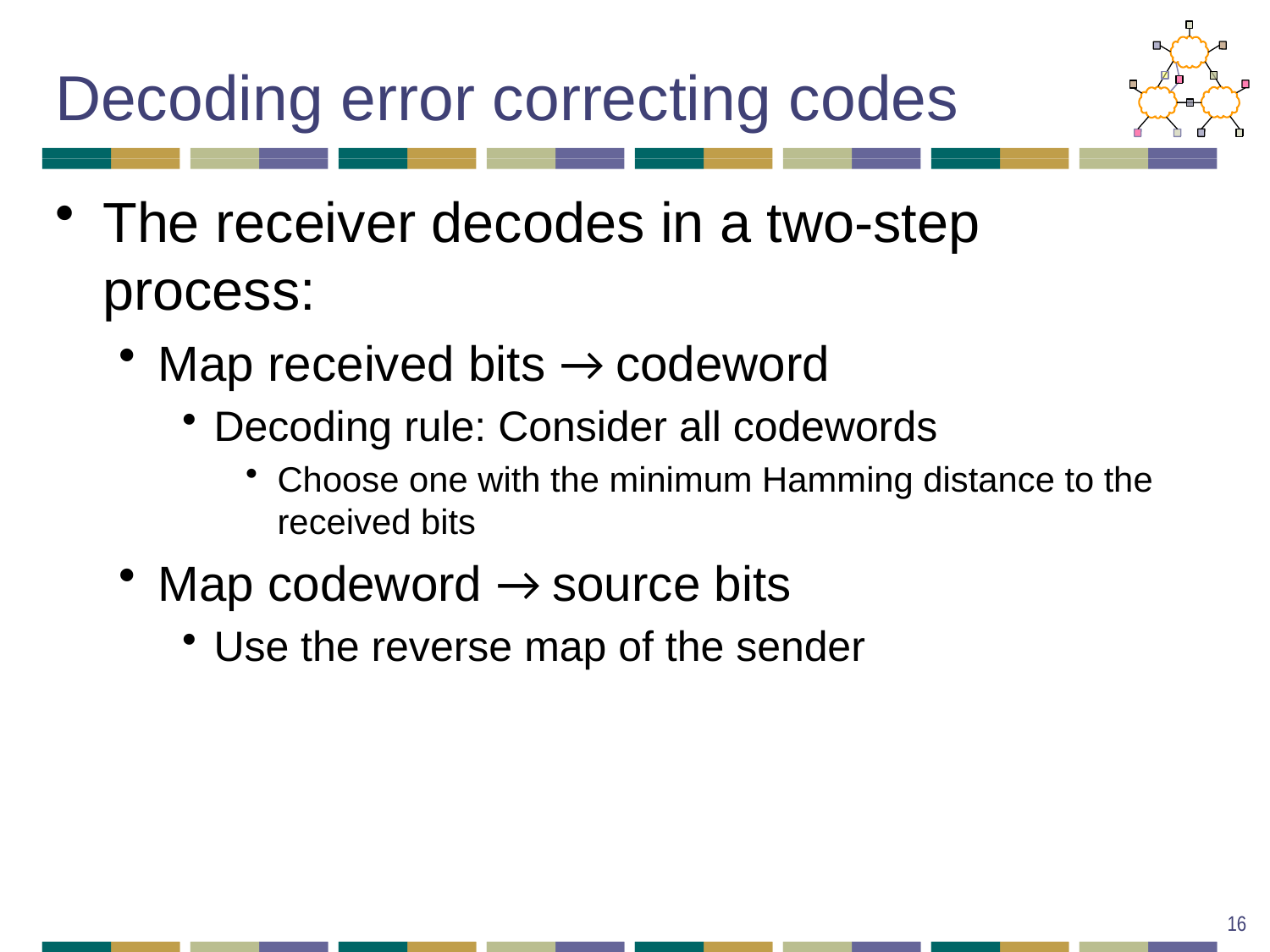

# Decoding error correcting codes
The receiver decodes in a two-step process:
Map received bits → codeword
Decoding rule: Consider all codewords
Choose one with the minimum Hamming distance to the received bits
Map codeword → source bits
Use the reverse map of the sender
16